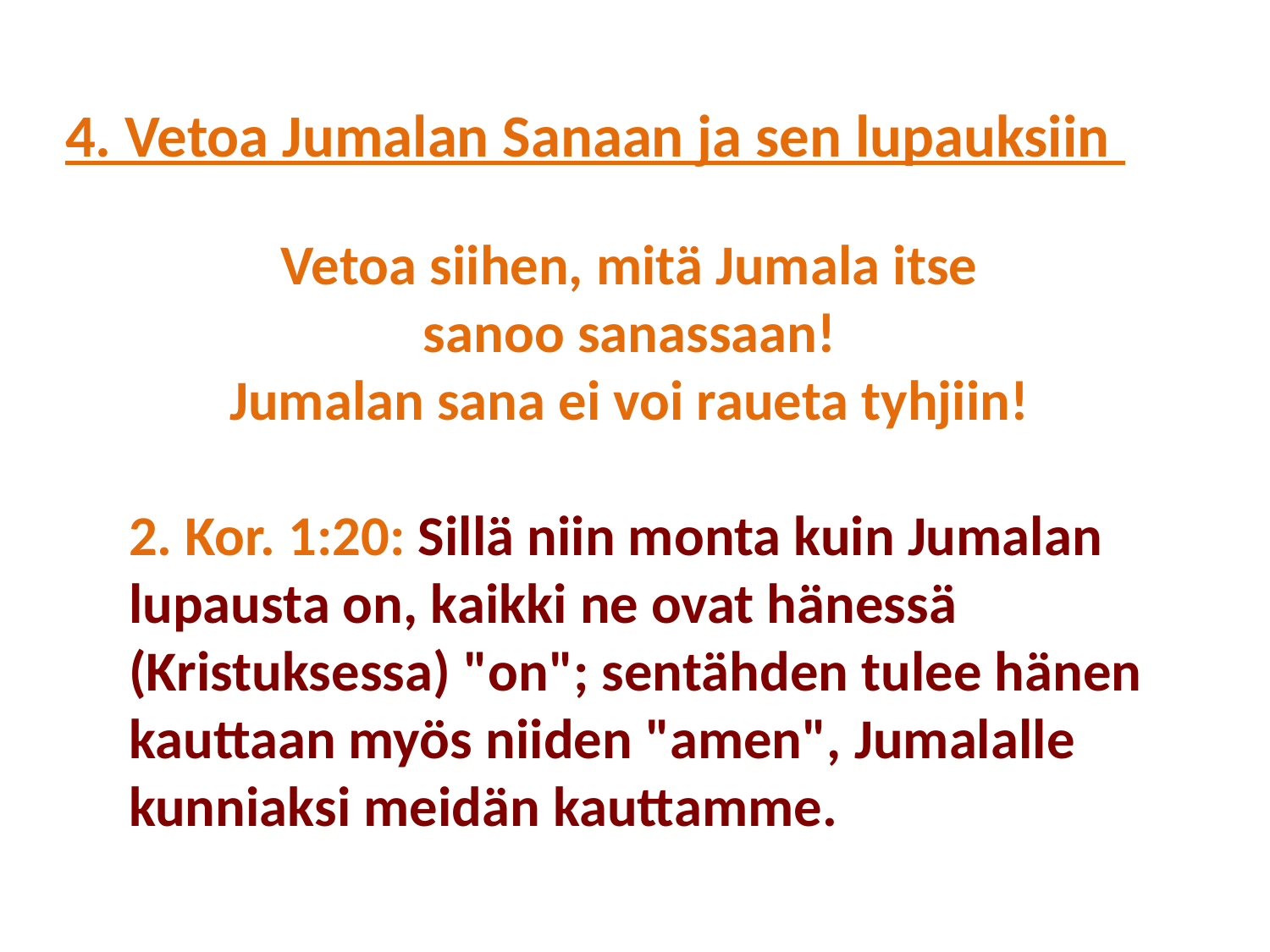

4. Vetoa Jumalan Sanaan ja sen lupauksiin

Vetoa siihen, mitä Jumala itse
sanoo sanassaan!
Jumalan sana ei voi raueta tyhjiin!

2. Kor. 1:20: Sillä niin monta kuin Jumalan lupausta on, kaikki ne ovat hänessä (Kristuksessa) "on"; sentähden tulee hänen kauttaan myös niiden "amen", Jumalalle kunniaksi meidän kauttamme.